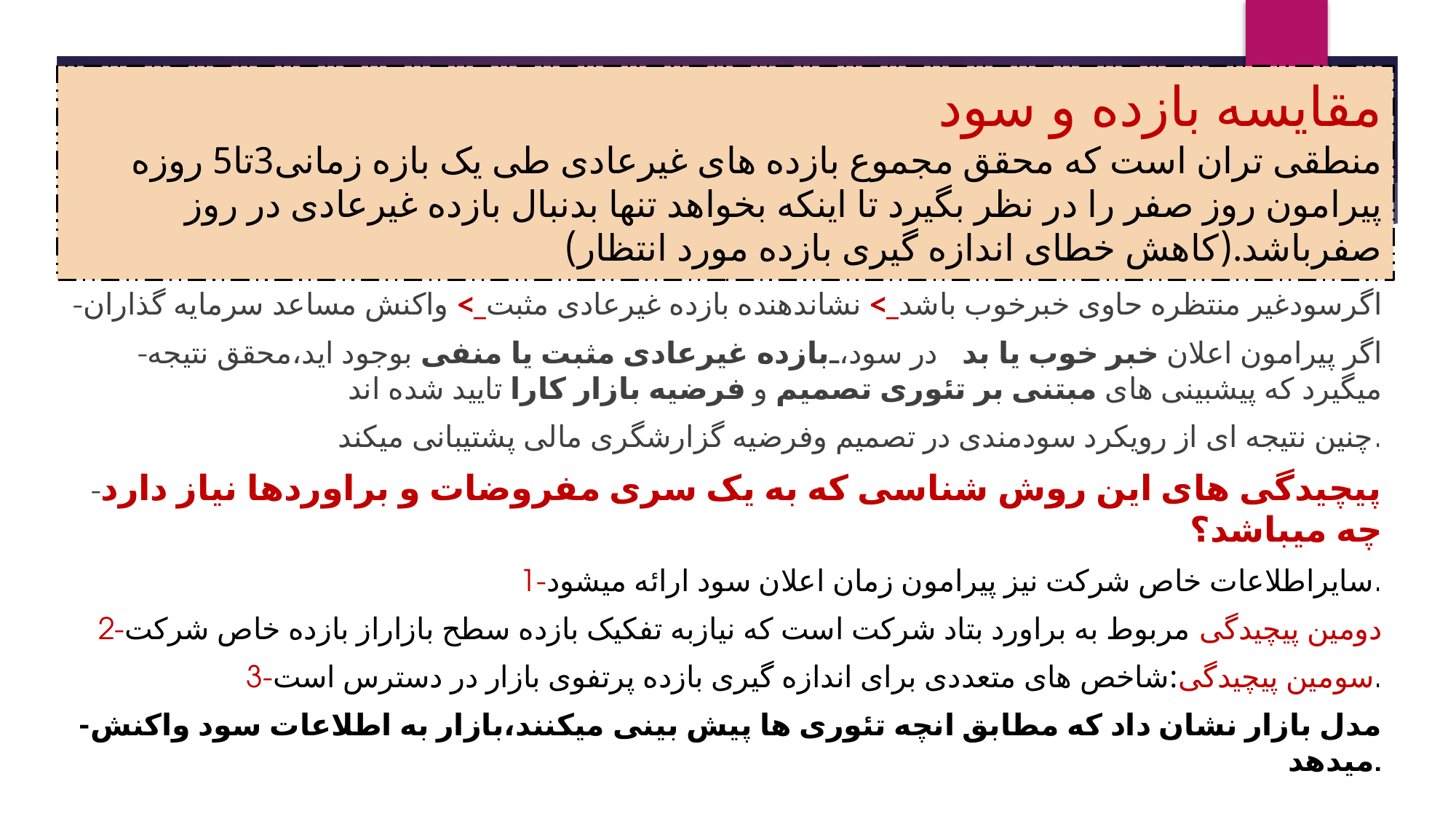

# مقایسه بازده و سود منطقی تران است که محقق مجموع بازده های غیرعادی طی یک بازه زمانی3تا5 روزه پیرامون روز صفر را در نظر بگیرد تا اینکه بخواهد تنها بدنبال بازده غیرعادی در روز صفرباشد.(کاهش خطای اندازه گیری بازده مورد انتظار)
-اگرسودغیر منتظره حاوی خبرخوب باشد_> نشاندهنده بازده غیرعادی مثبت_> واکنش مساعد سرمایه گذاران
-اگر پیرامون اعلان خبر خوب یا بد در سود،بازده غیرعادی مثبت یا منفی بوجود اید،محقق نتیجه میگیرد که پیشبینی های مبتنی بر تئوری تصمیم و فرضیه بازار کارا تایید شده اند
چنین نتیجه ای از رویکرد سودمندی در تصمیم وفرضیه گزارشگری مالی پشتیبانی میکند.
-پیچیدگی های این روش شناسی که به یک سری مفروضات و براوردها نیاز دارد چه میباشد؟
1-سایراطلاعات خاص شرکت نیز پیرامون زمان اعلان سود ارائه میشود.
2-دومین پیچیدگی مربوط به براورد بتاد شرکت است که نیازبه تفکیک بازده سطح بازاراز بازده خاص شرکت
3-سومین پیچیدگی:شاخص های متعددی برای اندازه گیری بازده پرتفوی بازار در دسترس است.
-مدل بازار نشان داد که مطابق انچه تئوری ها پیش بینی میکنند،بازار به اطلاعات سود واکنش میدهد.